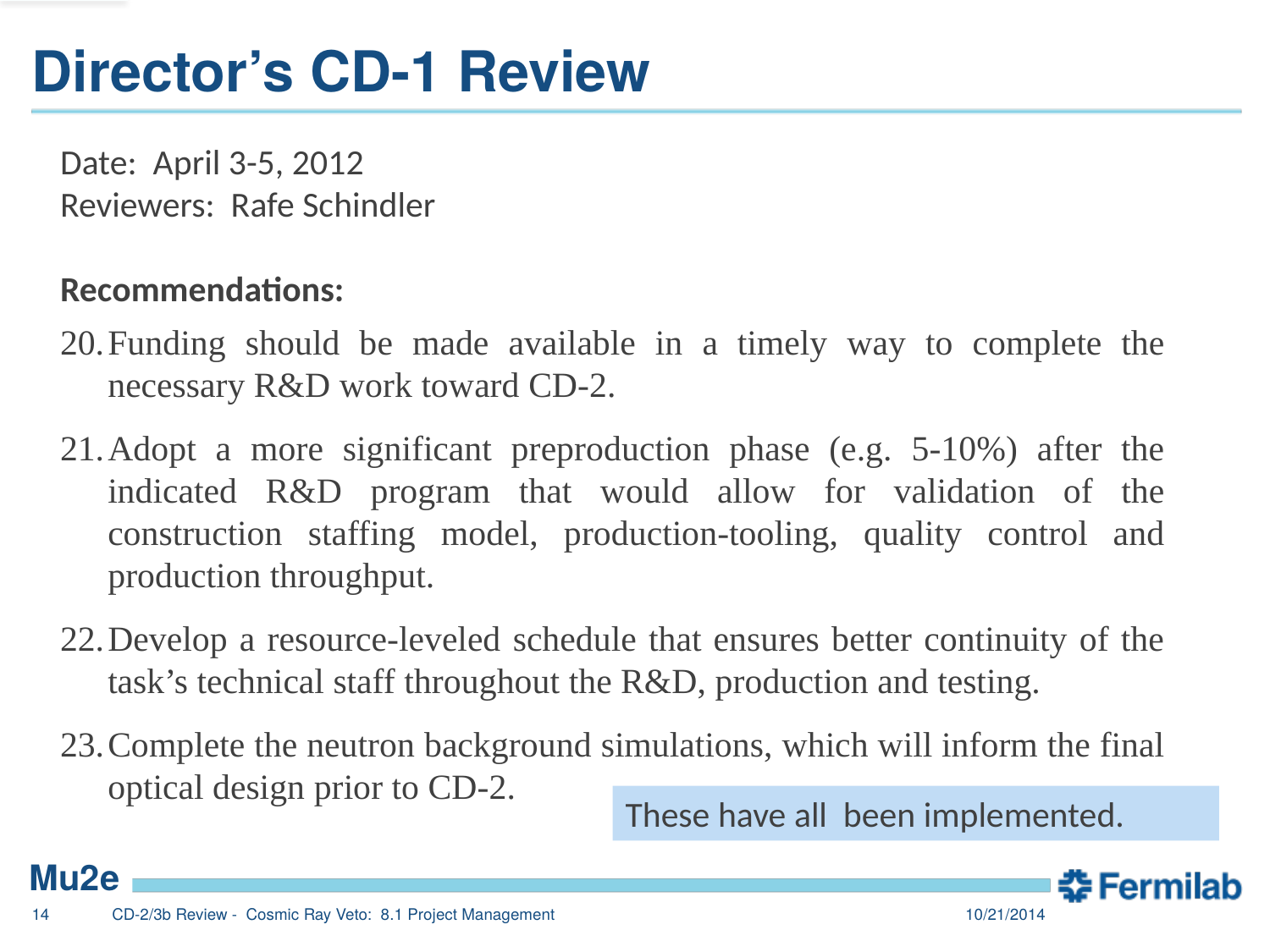

# Director’s CD-1 Review
Date:  April 3-5, 2012
Reviewers:  Rafe Schindler

Recommendations:
Funding should be made available in a timely way to complete the necessary R&D work toward CD-2.
Adopt a more significant preproduction phase (e.g. 5-10%) after the indicated R&D program that would allow for validation of the construction staffing model, production-tooling, quality control and production throughput.
Develop a resource-leveled schedule that ensures better continuity of the task’s technical staff throughout the R&D, production and testing.
Complete the neutron background simulations, which will inform the final optical design prior to CD-2.
These have all  been implemented.
14
CD-2/3b Review -  Cosmic Ray Veto:  8.1 Project Management
10/21/2014